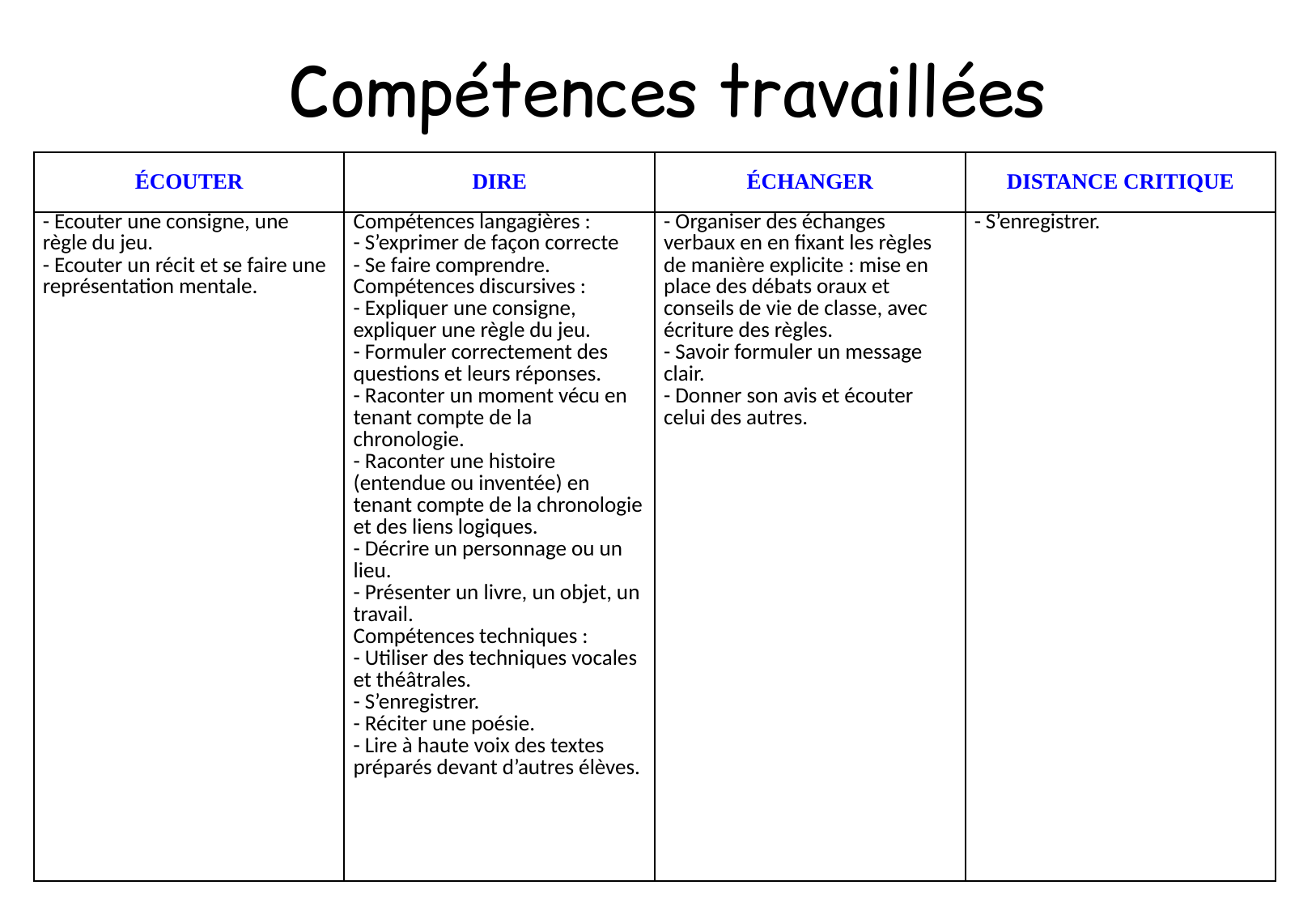

# Compétences travaillées
| Écouter | Dire | Échanger | Distance critique |
| --- | --- | --- | --- |
| - Ecouter une consigne, une règle du jeu. - Ecouter un récit et se faire une représentation mentale. | Compétences langagières : - S’exprimer de façon correcte - Se faire comprendre. Compétences discursives : - Expliquer une consigne, expliquer une règle du jeu. - Formuler correctement des questions et leurs réponses. - Raconter un moment vécu en tenant compte de la chronologie. - Raconter une histoire (entendue ou inventée) en tenant compte de la chronologie et des liens logiques. - Décrire un personnage ou un lieu. - Présenter un livre, un objet, un travail. Compétences techniques : - Utiliser des techniques vocales et théâtrales. - S’enregistrer.  - Réciter une poésie. - Lire à haute voix des textes préparés devant d’autres élèves. | - Organiser des échanges verbaux en en fixant les règles de manière explicite : mise en place des débats oraux et conseils de vie de classe, avec écriture des règles. - Savoir formuler un message clair. - Donner son avis et écouter celui des autres. | - S’enregistrer. |